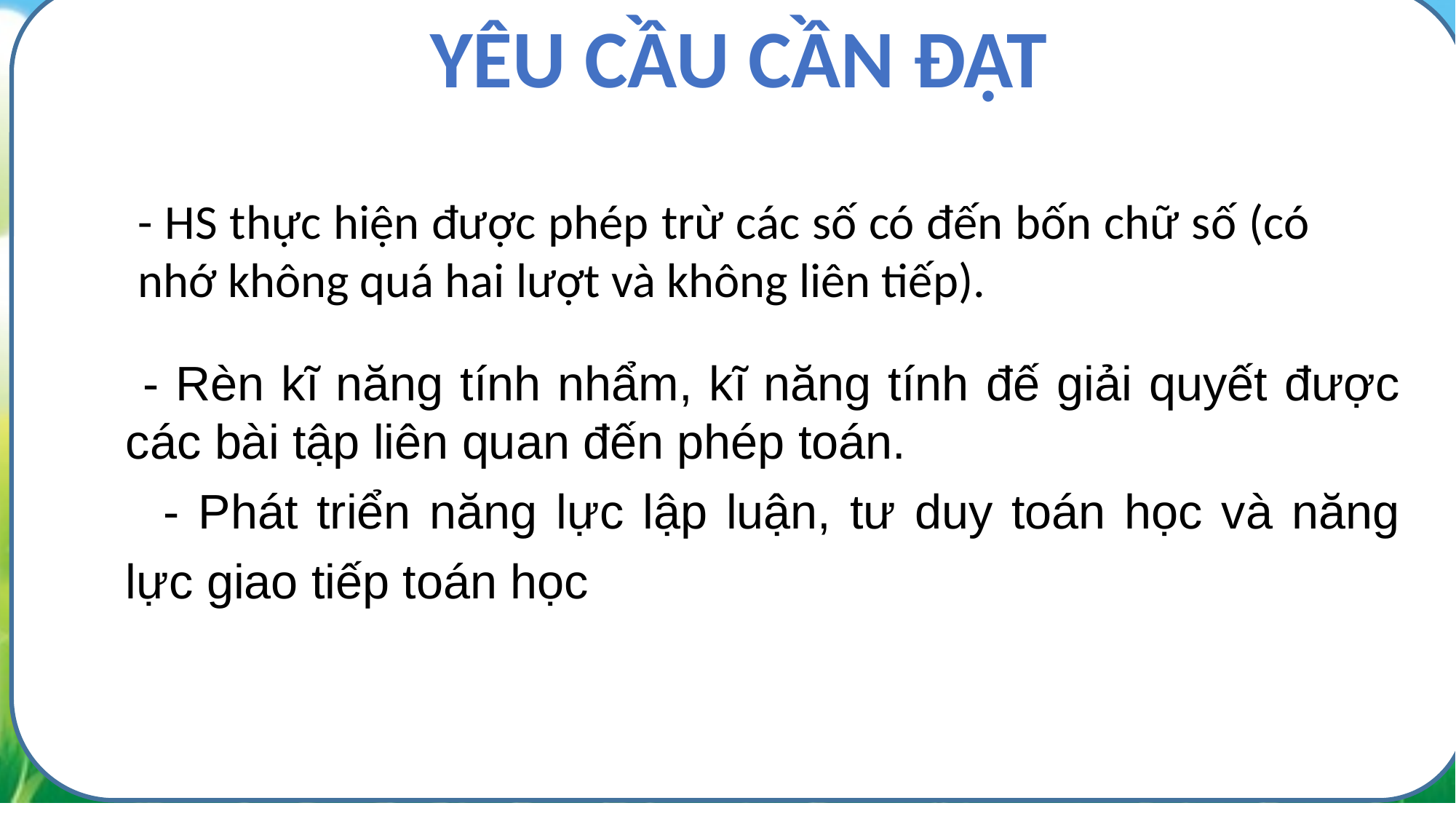

YÊU CẦU CẦN ĐẠT

- HS thực hiện được phép trừ các số có đến bốn chữ số (có nhớ không quá hai lượt và không liên tiếp).
 - Rèn kĩ năng tính nhẩm, kĩ năng tính đế giải quyết được các bài tập liên quan đến phép toán.
  - Phát triển năng lực lập luận, tư duy toán học và năng lực giao tiếp toán học